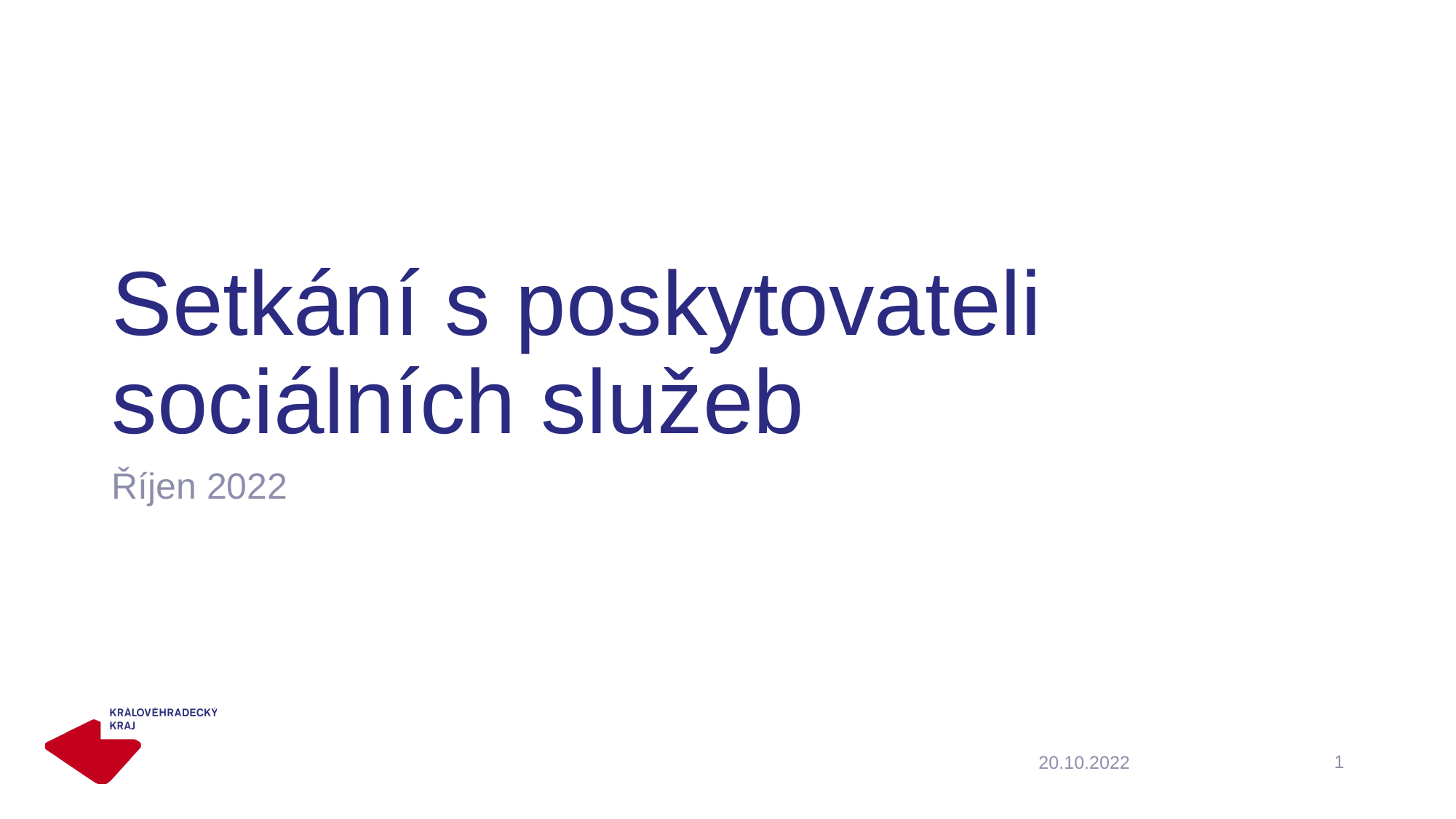

# Setkání s poskytovateli sociálních služeb
Říjen 2022
1
20.10.2022